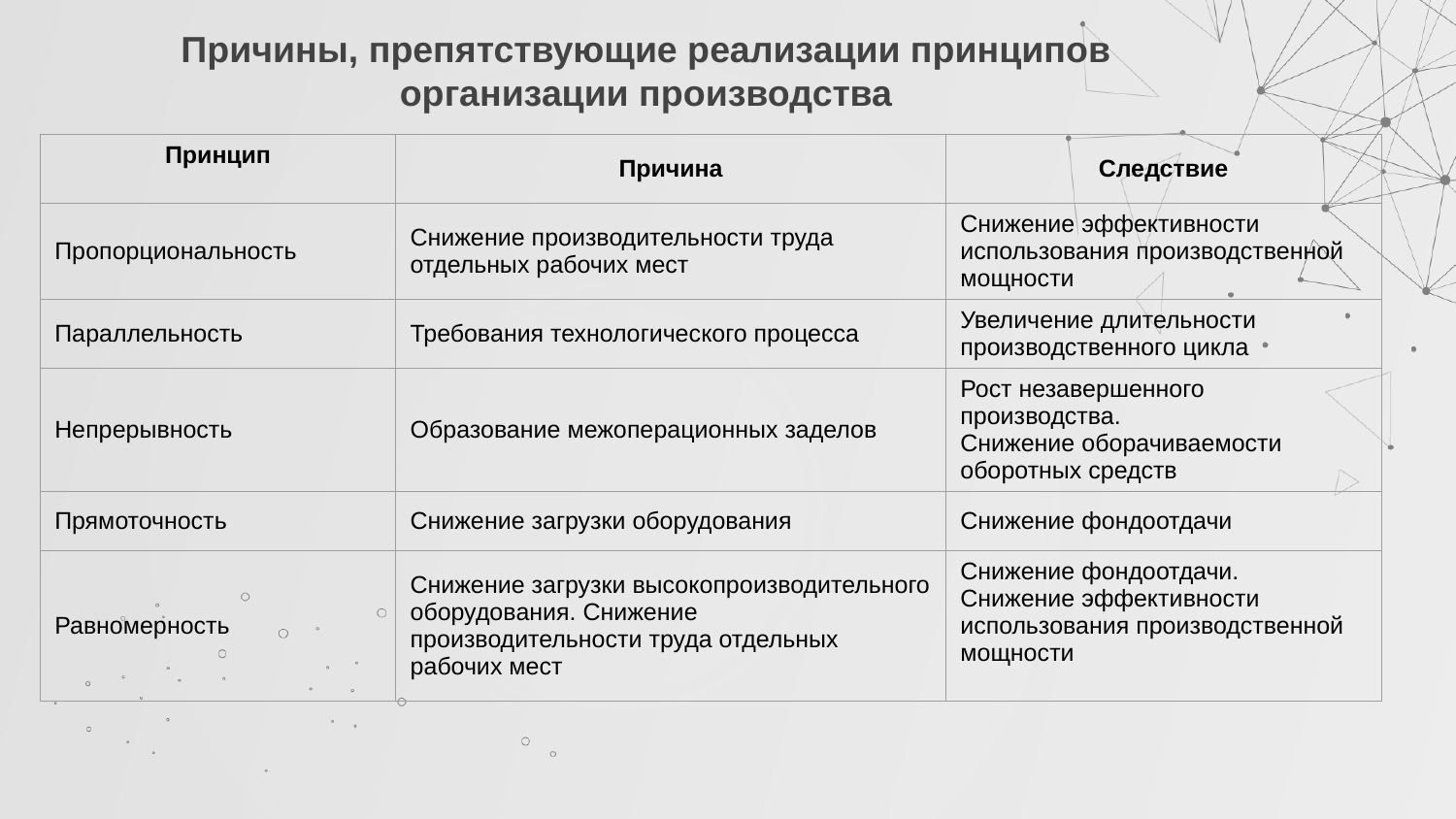

# Причины, препятствующие реализации принципов организации производства
| Принцип | Причина | Следствие |
| --- | --- | --- |
| Пропорциональность | Снижение производительности труда отдельных рабочих мест | Снижение эффективности использования производственной мощности |
| Параллельность | Требования технологического процесса | Увеличение длительности производственного цикла |
| Непрерывность | Образование межоперационных заделов | Рост незавершенного производства. Снижение оборачиваемости оборотных средств |
| Прямоточность | Снижение загрузки оборудования | Снижение фондоотдачи |
| Равномерность | Снижение загрузки высокопроизводительного оборудования. Снижение производительности труда отдельных рабочих мест | Снижение фондоотдачи. Снижение эффективности использования производственной мощности |